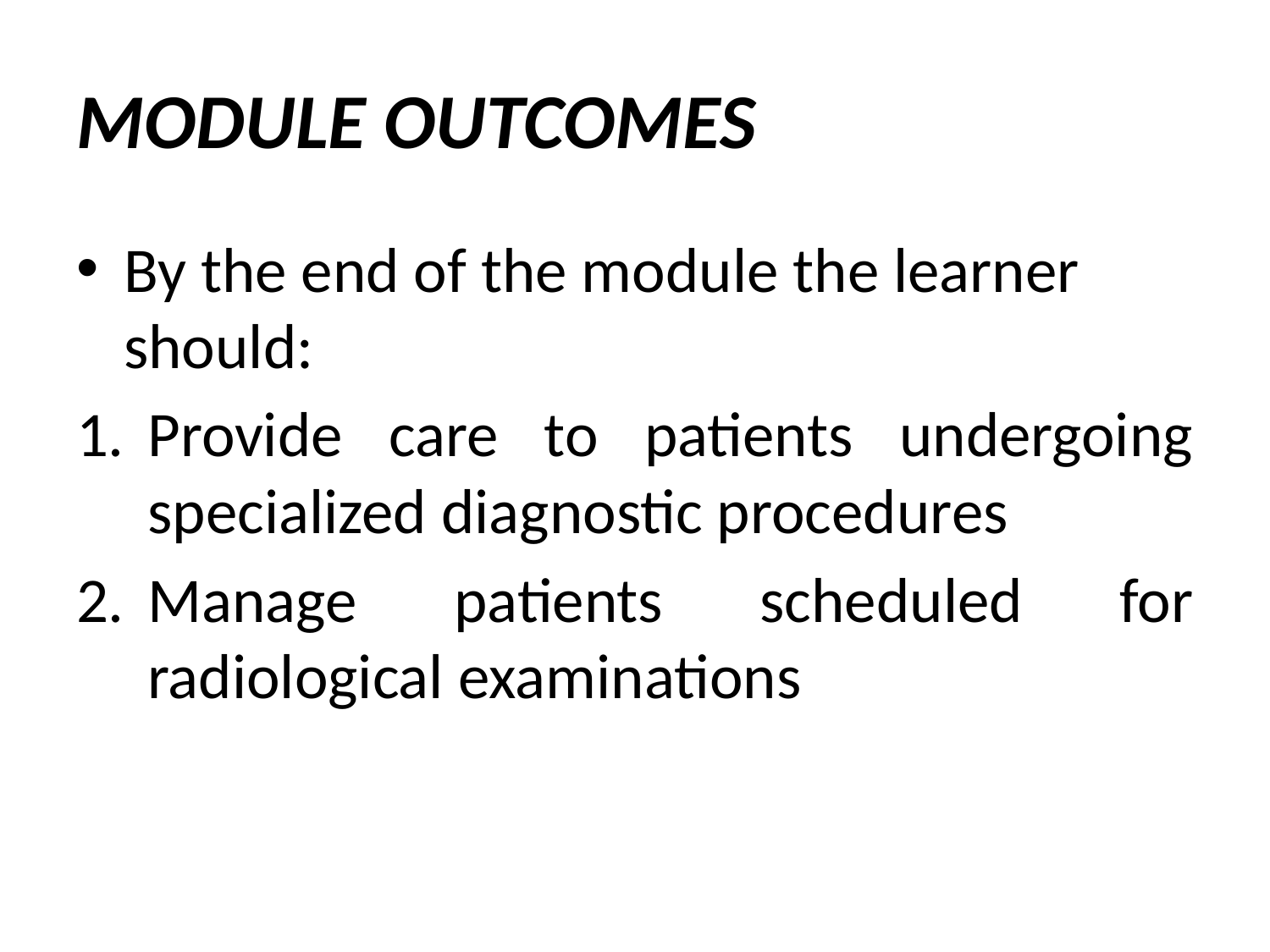

# MODULE OUTCOMES
By the end of the module the learner should:
Provide care to patients undergoing specialized diagnostic procedures
Manage patients scheduled for radiological examinations